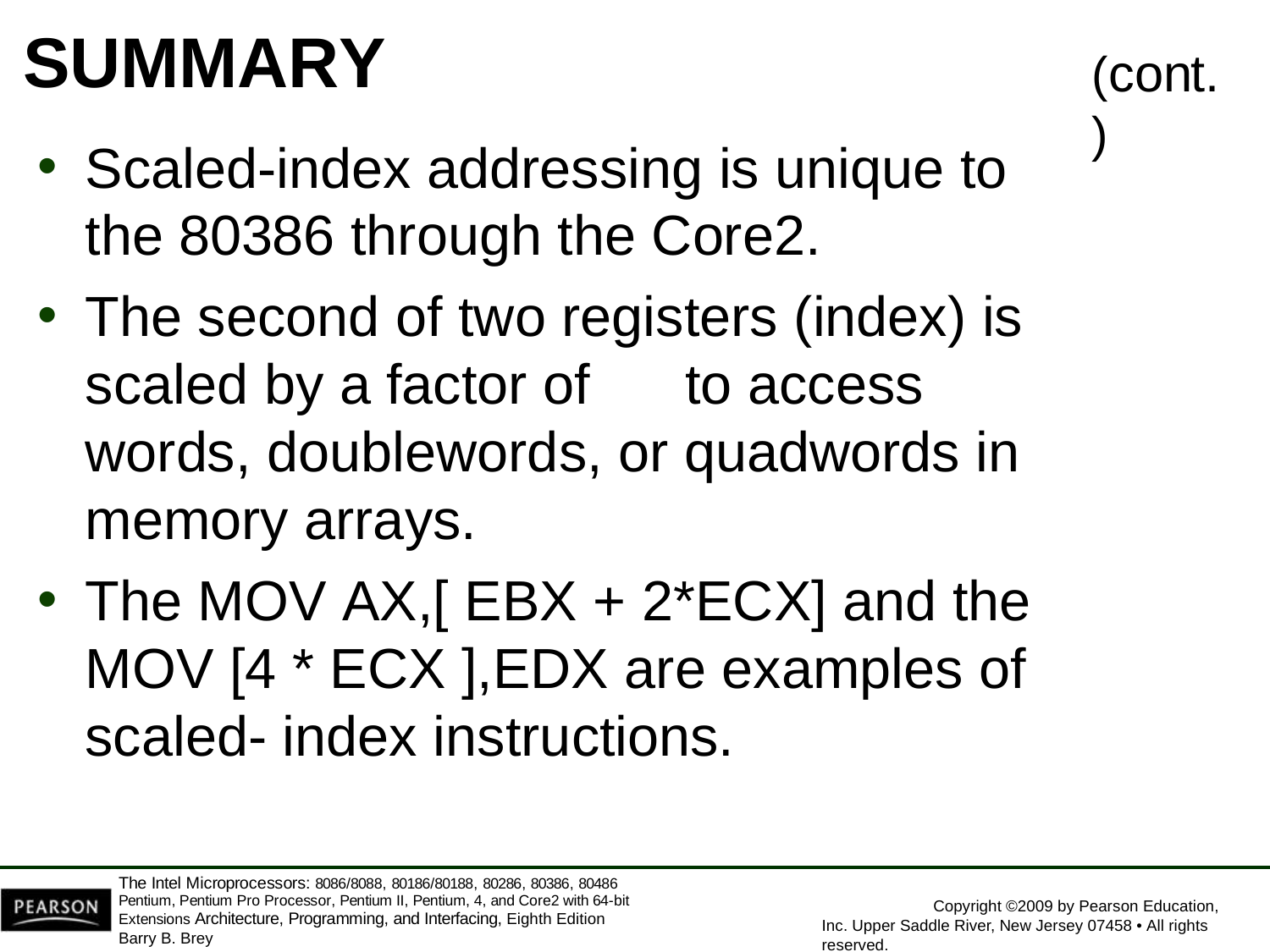

# SUMMARY
(cont.)
Scaled-index addressing is unique to the 80386 through the Core2.

The second of two registers (index) is scaled by a factor of	to access words, doublewords, or quadwords in memory arrays.

The MOV AX,[ EBX + 2*ECX] and the MOV [4 * ECX ],EDX are examples of scaled- index instructions.
The Intel Microprocessors: 8086/8088, 80186/80188, 80286, 80386, 80486 Pentium, Pentium Pro Processor, Pentium II, Pentium, 4, and Core2 with 64-bit Extensions Architecture, Programming, and Interfacing, Eighth Edition
Barry B. Brey

Copyright ©2009 by Pearson Education, Inc. Upper Saddle River, New Jersey 07458 • All rights reserved.